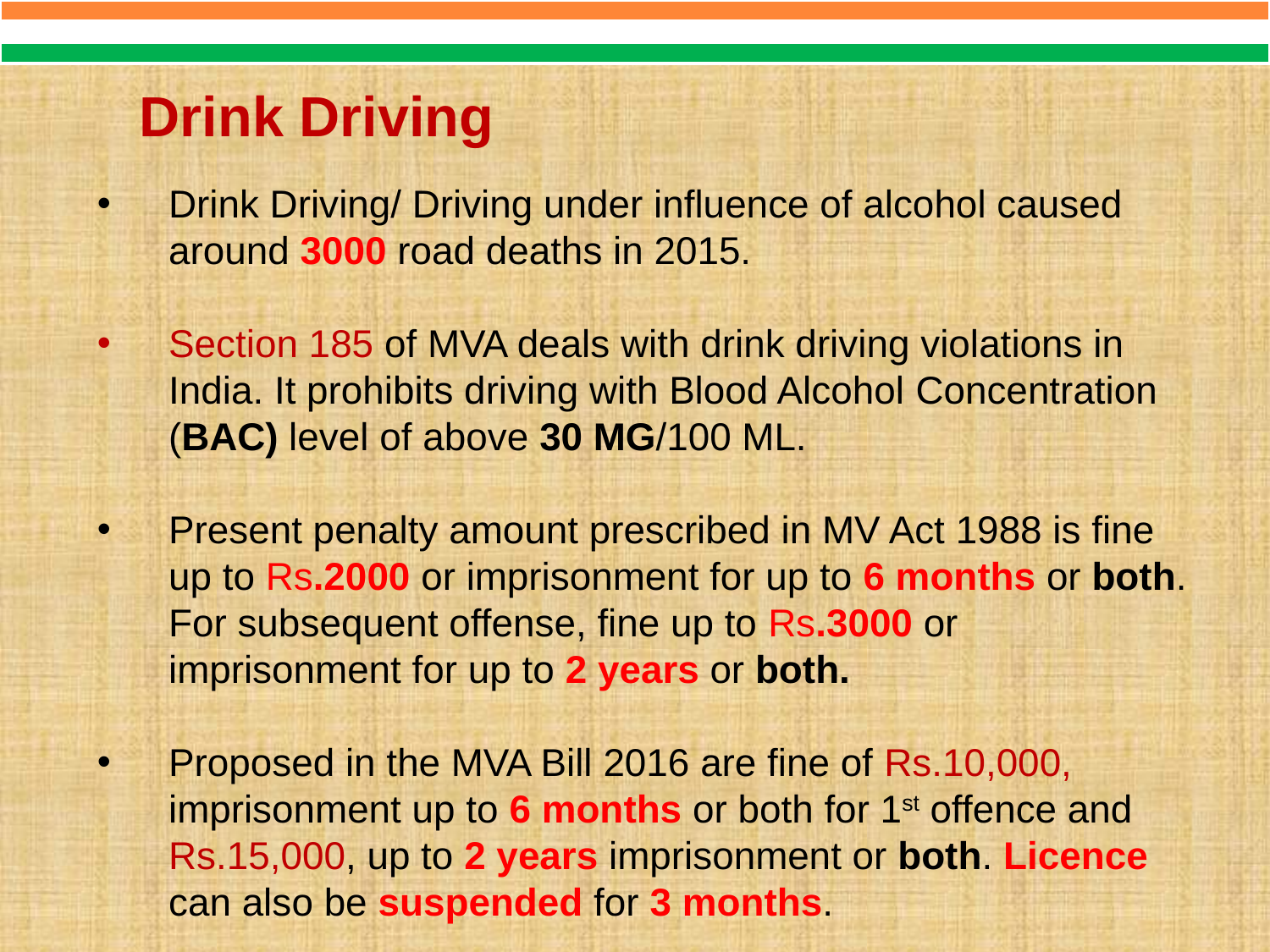

Drink Driving
Drink Driving/ Driving under influence of alcohol caused around 3000 road deaths in 2015.

Section 185 of MVA deals with drink driving violations in India. It prohibits driving with Blood Alcohol Concentration (BAC) level of above 30 MG/100 ML.

Present penalty amount prescribed in MV Act 1988 is fine up to Rs.2000 or imprisonment for up to 6 months or both. For subsequent offense, fine up to Rs.3000 or imprisonment for up to 2 years or both.

Proposed in the MVA Bill 2016 are fine of Rs.10,000,  imprisonment up to 6 months or both for 1st offence and Rs.15,000, up to 2 years imprisonment or both. Licence can also be suspended for 3 months.